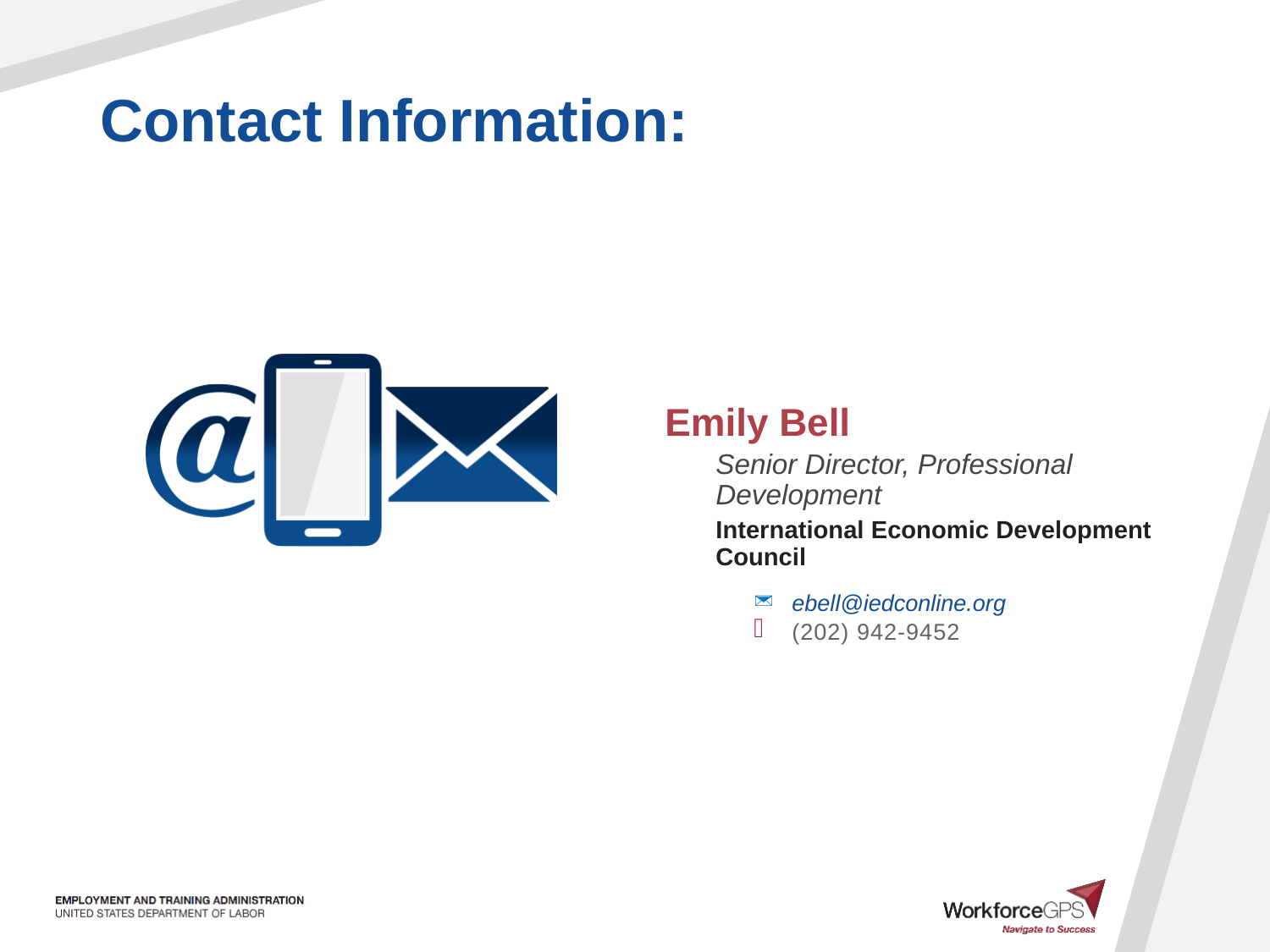

Emily Bell
Senior Director, Professional Development
International Economic Development Council
ebell@iedconline.org
(202) 942-9452